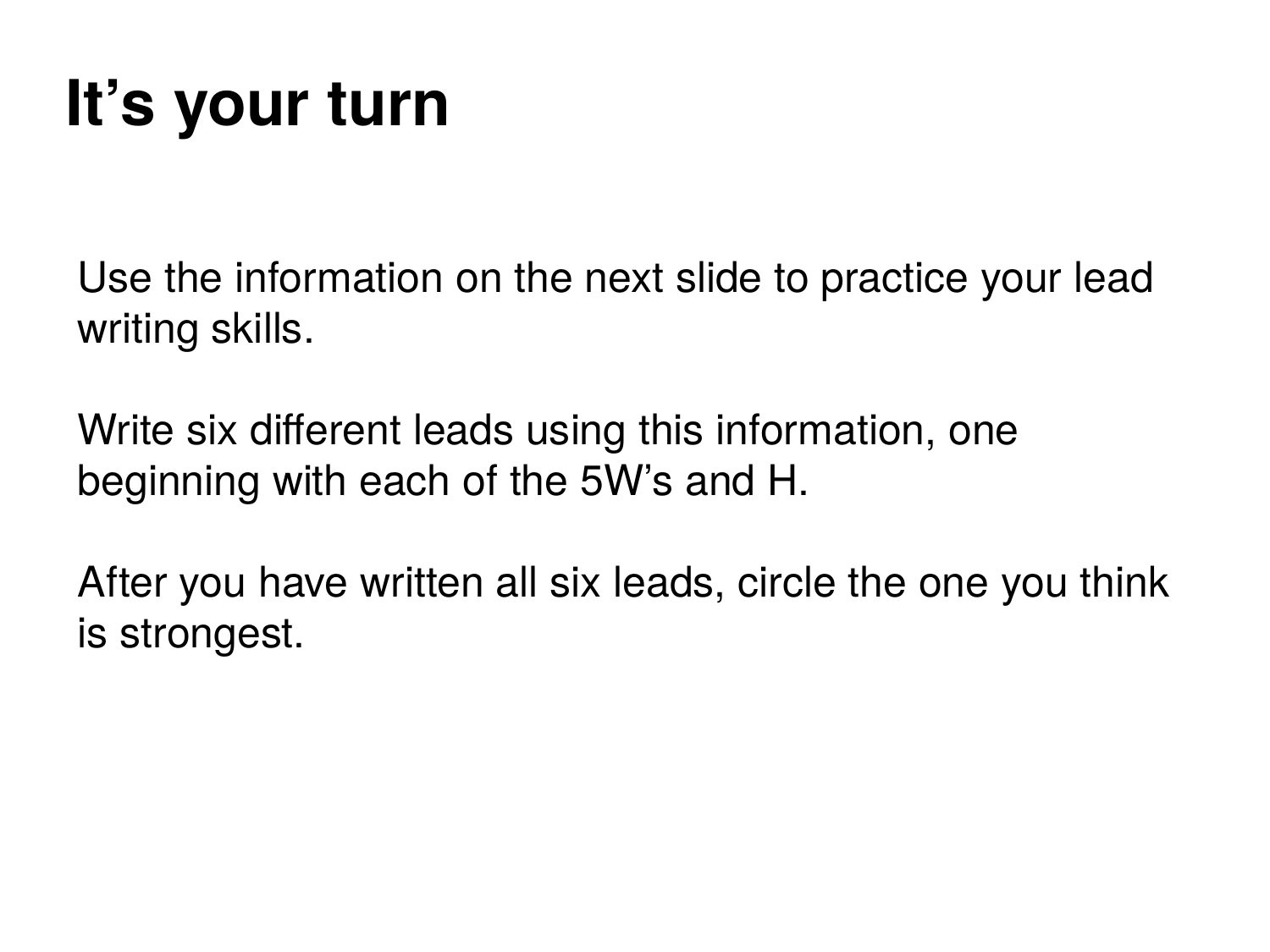

# It’s your turn
Use the information on the next slide to practice your lead writing skills.

Write six different leads using this information, one beginning with each of the 5W’s and H.

After you have written all six leads, circle the one you think is strongest.